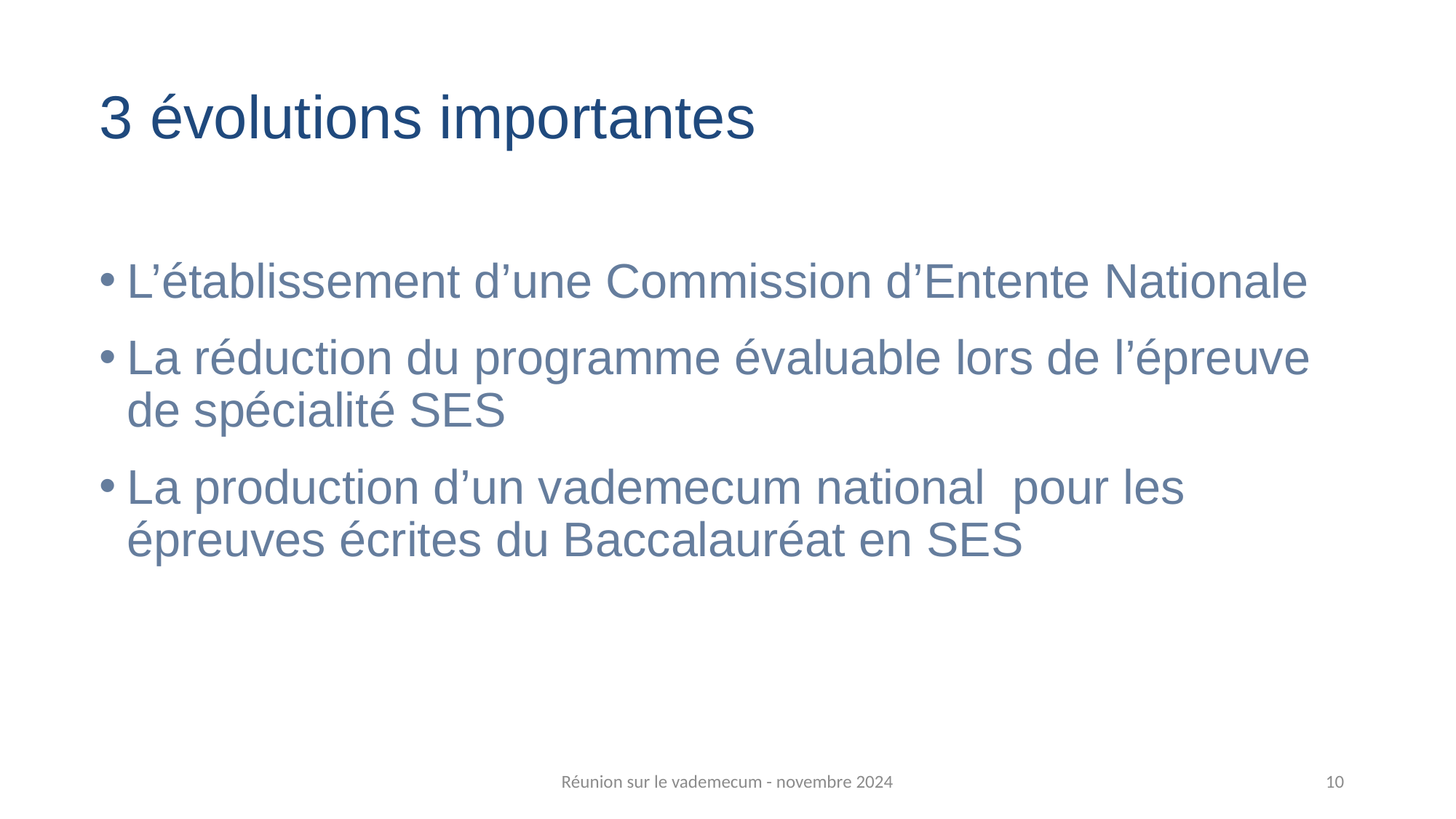

3 évolutions importantes

L’établissement d’une Commission d’Entente Nationale
La réduction du programme évaluable lors de l’épreuve de spécialité SES
La production d’un vademecum national  pour les épreuves écrites du Baccalauréat en SES

Réunion sur le vademecum - novembre 2024
10